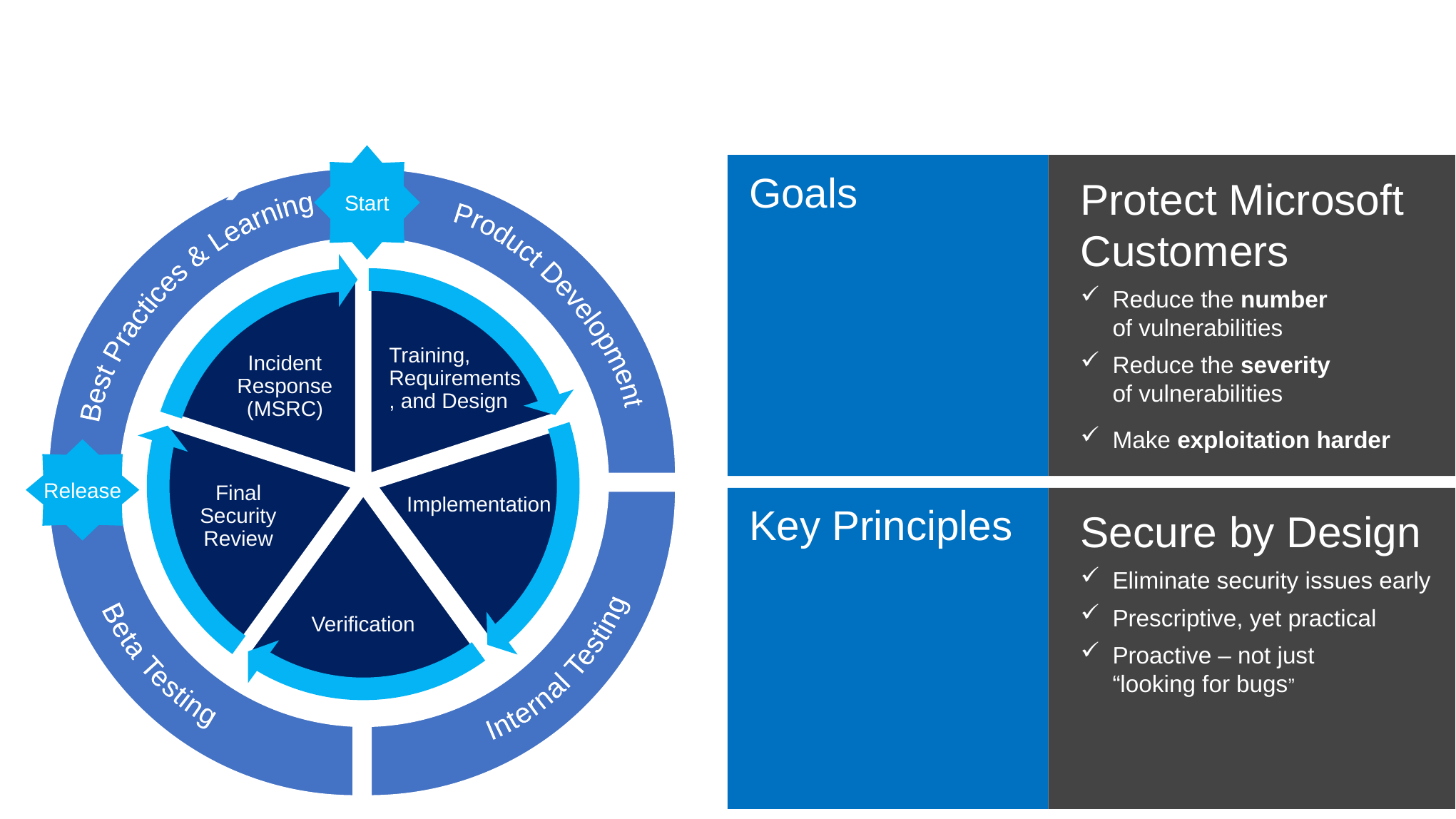

# The Security Development Lifecycle (SDL)
Start
Goals
Protect Microsoft Customers
Reduce the number
of vulnerabilities
Reduce the severity
of vulnerabilities
Make exploitation harder

Incident Response
(MSRC)
Training, Requirements, and Design
Final Security Review
Implementation
Best Practices & Learning
Product Development

Verification
Beta Testing
Internal Testing
Release
Key Principles
Secure by Design
Eliminate security issues early
Prescriptive, yet practical
Proactive – not just
“looking for bugs”